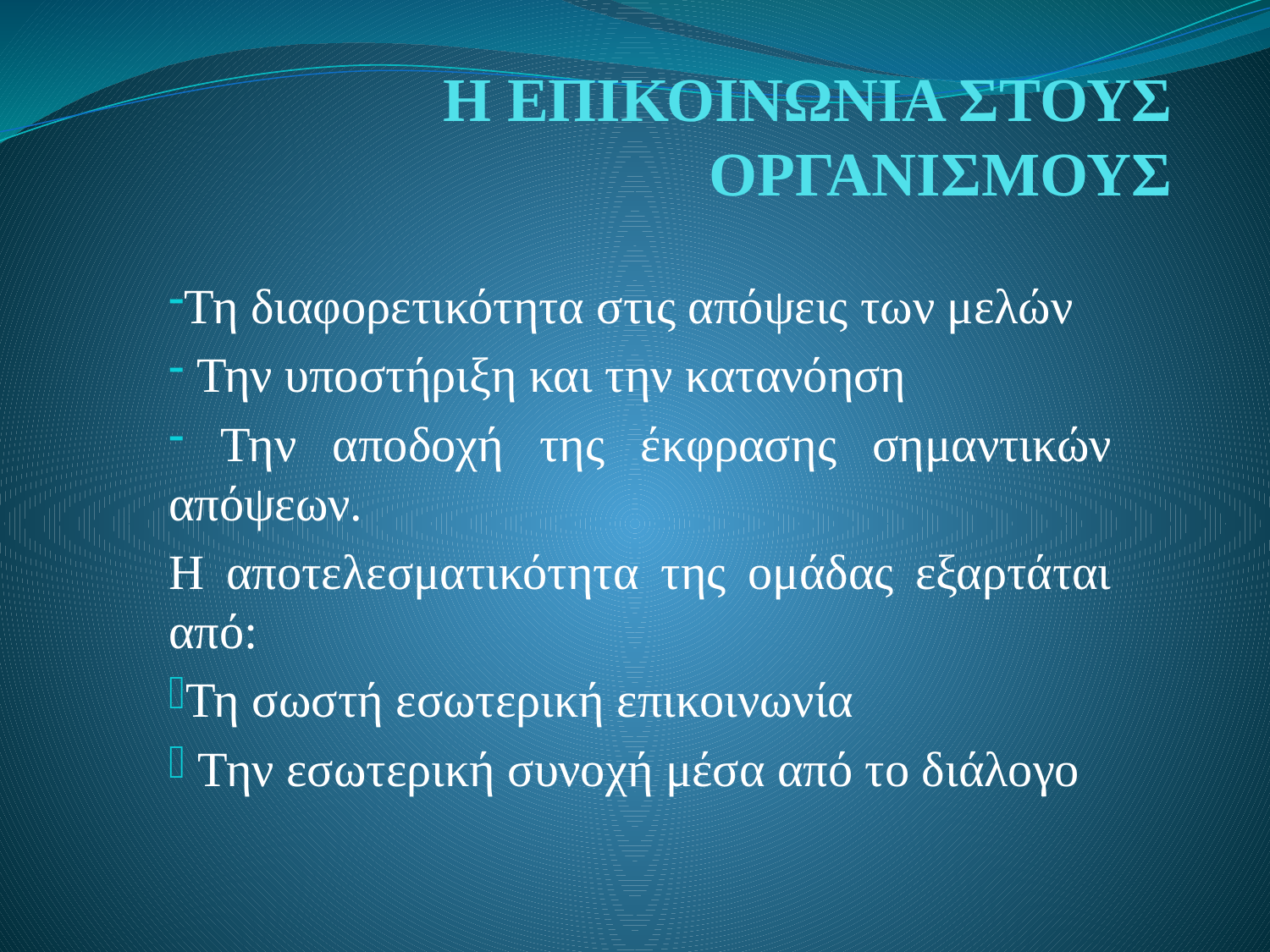

# Η ΕΠΙΚΟΙΝΩΝΙΑ ΣΤΟΥΣ ΟΡΓΑΝΙΣΜΟΥΣ
Τη διαφορετικότητα στις απόψεις των μελών
 Την υποστήριξη και την κατανόηση
 Την αποδοχή της έκφρασης σημαντικών απόψεων.
Η αποτελεσματικότητα της ομάδας εξαρτάται από:
Τη σωστή εσωτερική επικοινωνία
 Την εσωτερική συνοχή μέσα από το διάλογο